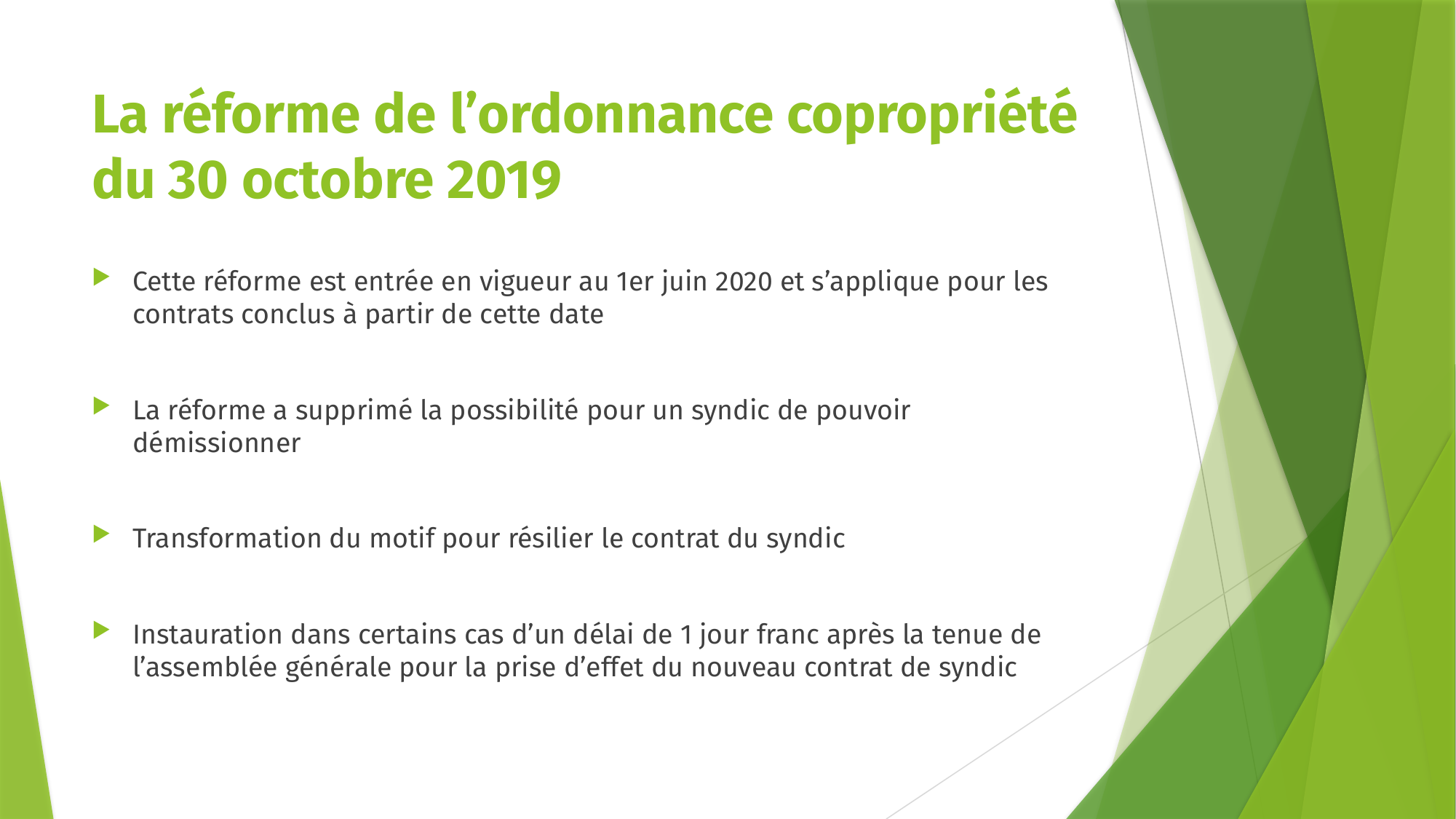

# La réforme de l’ordonnance copropriété du 30 octobre 2019
Cette réforme est entrée en vigueur au 1er juin 2020 et s’applique pour les  contrats conclus à partir de cette date

La réforme a supprimé la possibilité pour un syndic de pouvoir démissionner

Transformation du motif pour résilier le contrat du syndic

Instauration dans certains cas d’un délai de 1 jour franc après la tenue de l’assemblée générale pour la prise d’effet du nouveau contrat de syndic